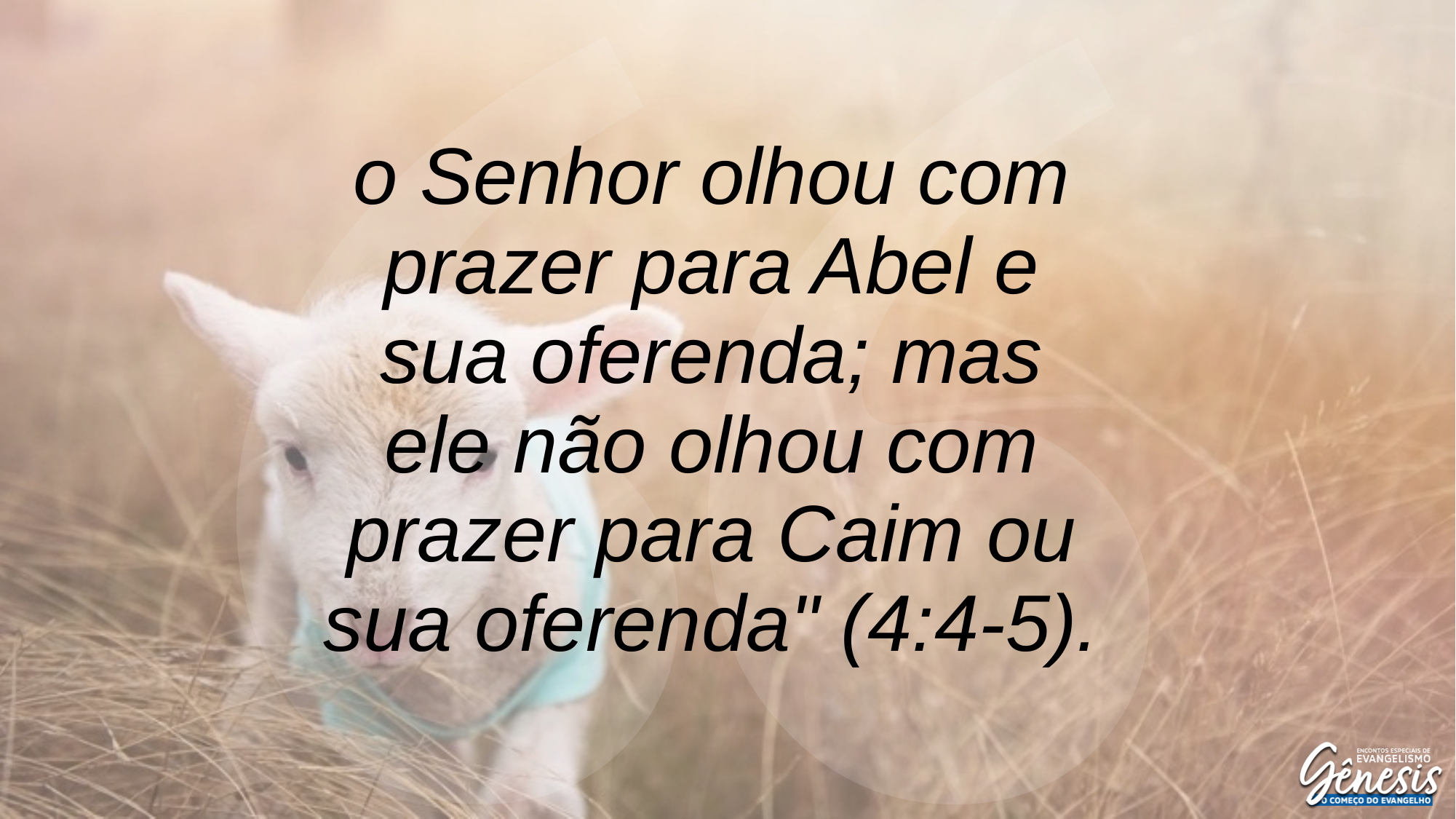

o Senhor olhou com prazer para Abel e sua oferenda; mas ele não olhou com prazer para Caim ou sua oferenda" (4:4-5).